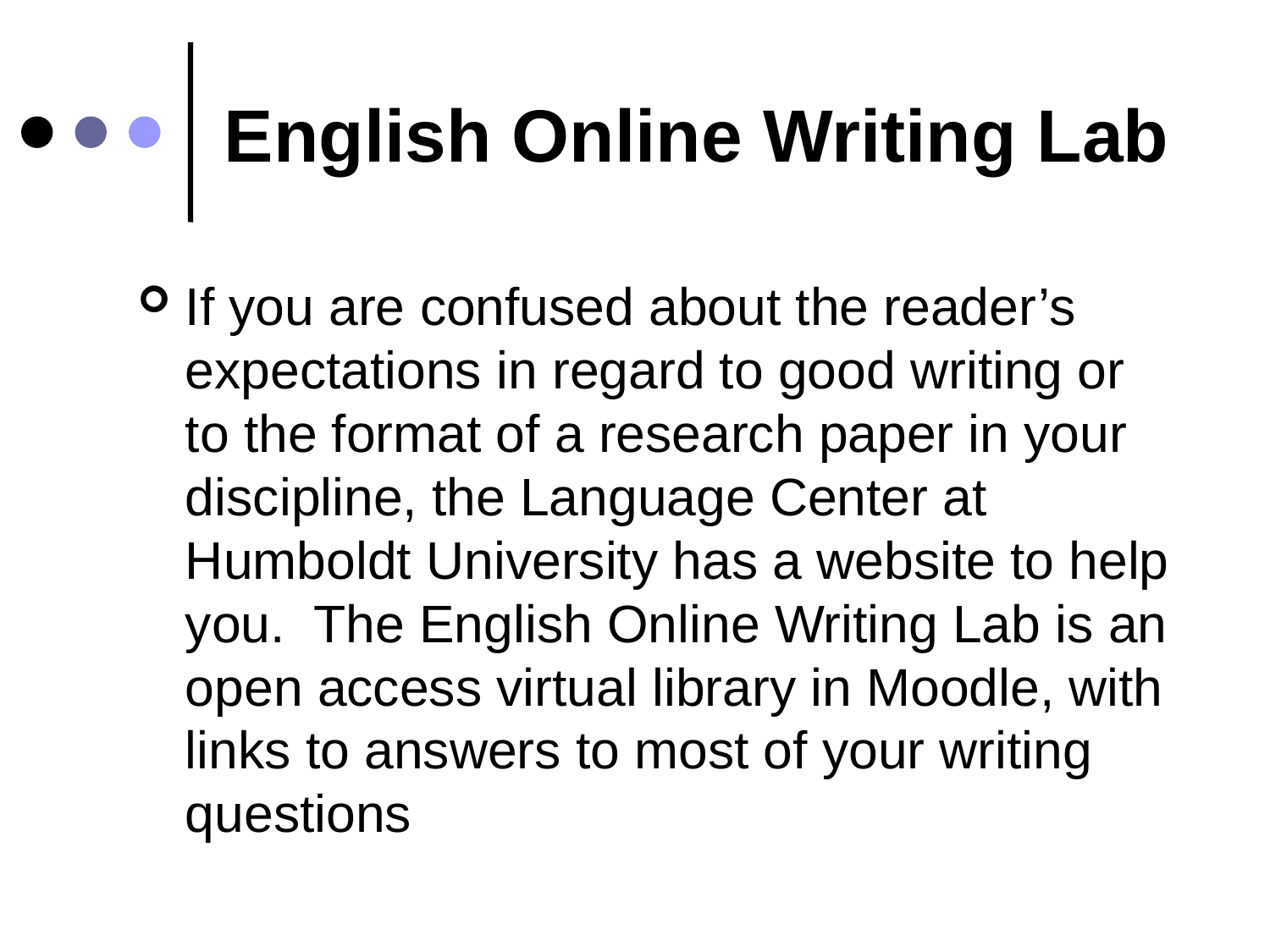

# English Online Writing Lab
If you are confused about the reader’s expectations in regard to good writing or to the format of a research paper in your discipline, the Language Center at Humboldt University has a website to help you.  The English Online Writing Lab is an open access virtual library in Moodle, with links to answers to most of your writing questions